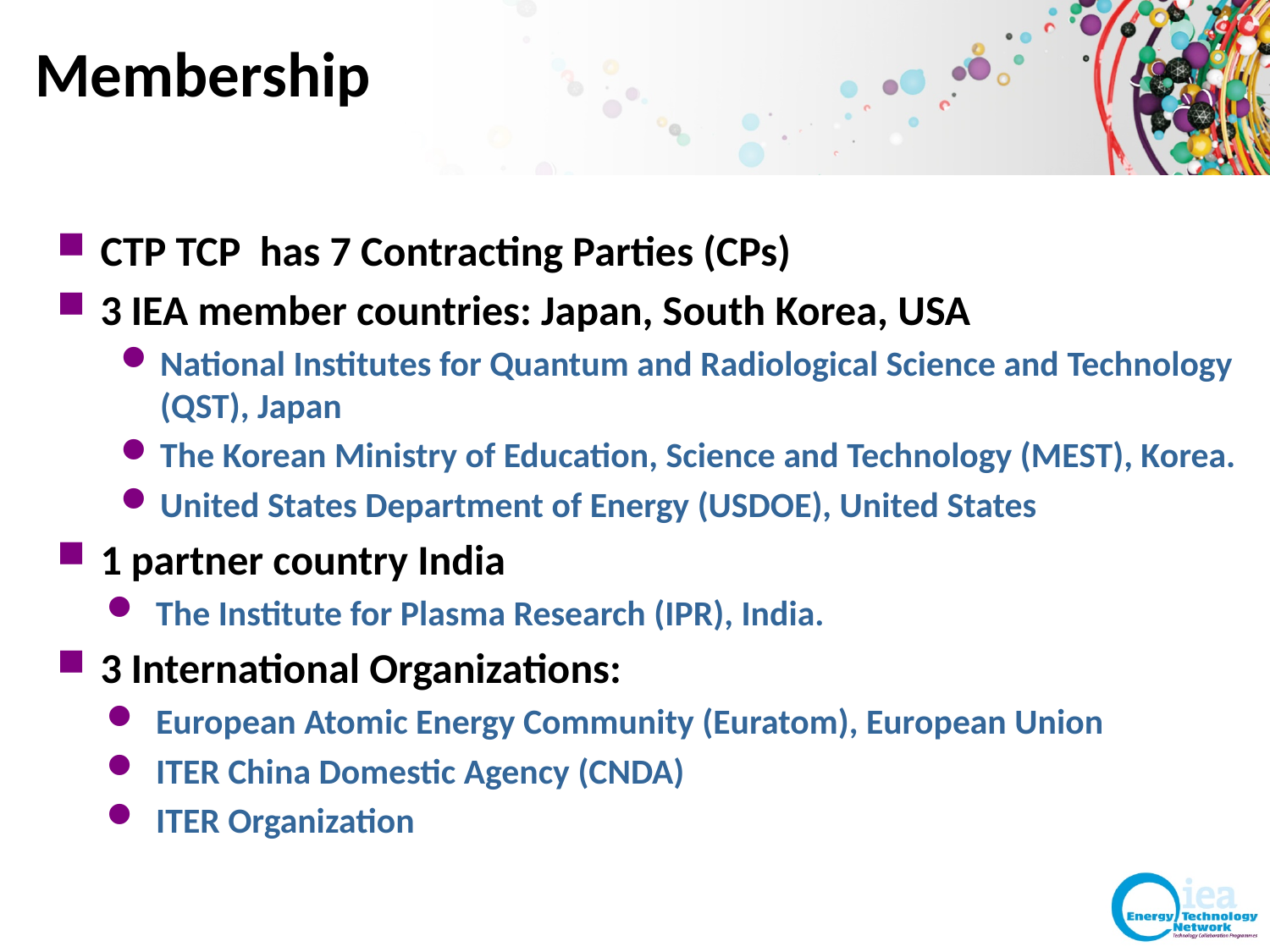

# Membership
CTP TCP  has 7 Contracting Parties (CPs)
3 IEA member countries: Japan, South Korea, USA
National Institutes for Quantum and Radiological Science and Technology (QST), Japan
The Korean Ministry of Education, Science and Technology (MEST), Korea.
United States Department of Energy (USDOE), United States
1 partner country India
The Institute for Plasma Research (IPR), India.
3 International Organizations:
European Atomic Energy Community (Euratom), European Union
ITER China Domestic Agency (CNDA)
ITER Organization